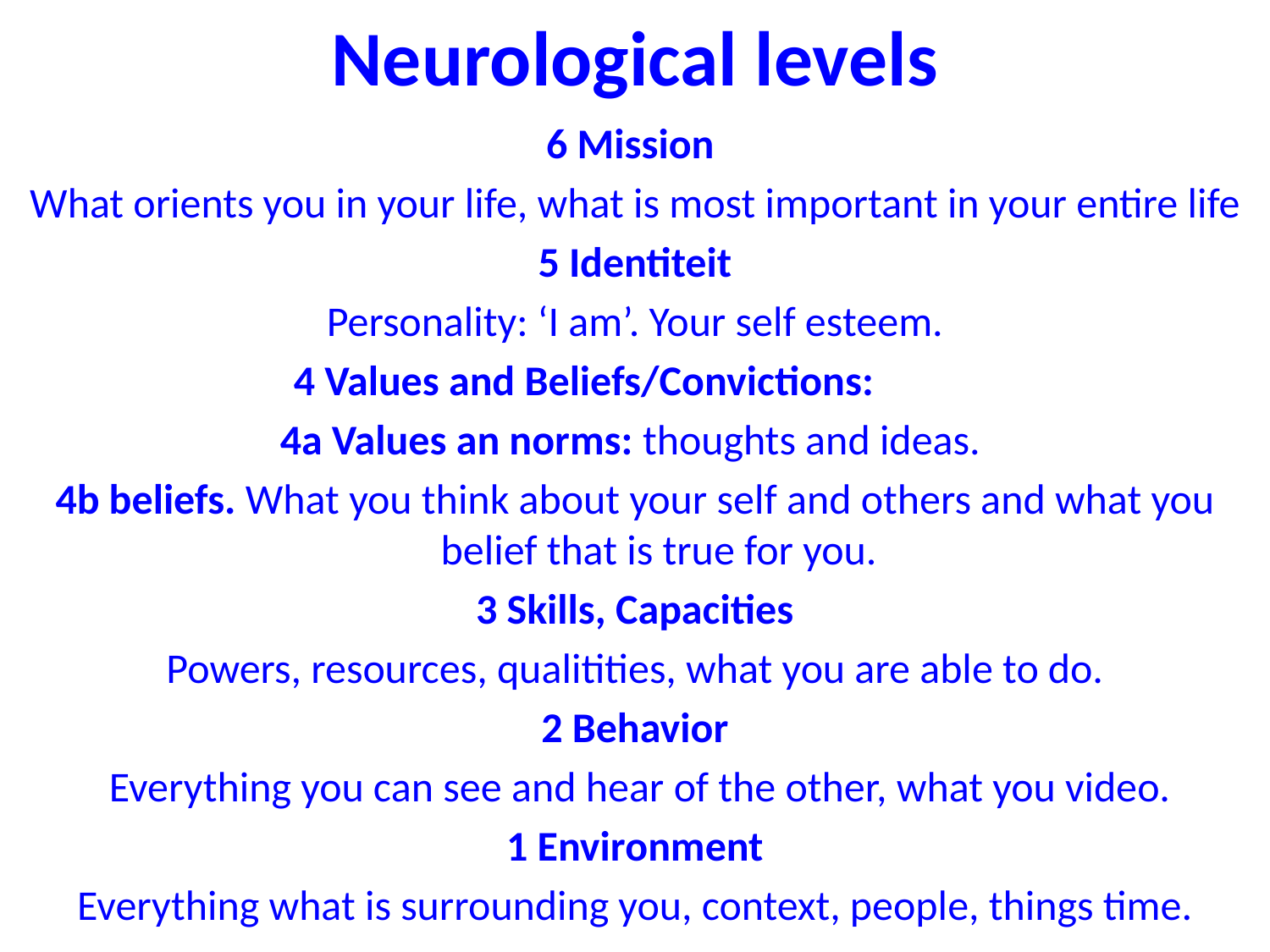

# Neurological levels
6 Mission
What orients you in your life, what is most important in your entire life
5 Identiteit
Personality: ‘I am’. Your self esteem.
4 Values and Beliefs/Convictions:
4a Values an norms: thoughts and ideas.
4b beliefs. What you think about your self and others and what you belief that is true for you.
3 Skills, Capacities
Powers, resources, qualitities, what you are able to do.
2 Behavior
 Everything you can see and hear of the other, what you video.
1 Environment
Everything what is surrounding you, context, people, things time.